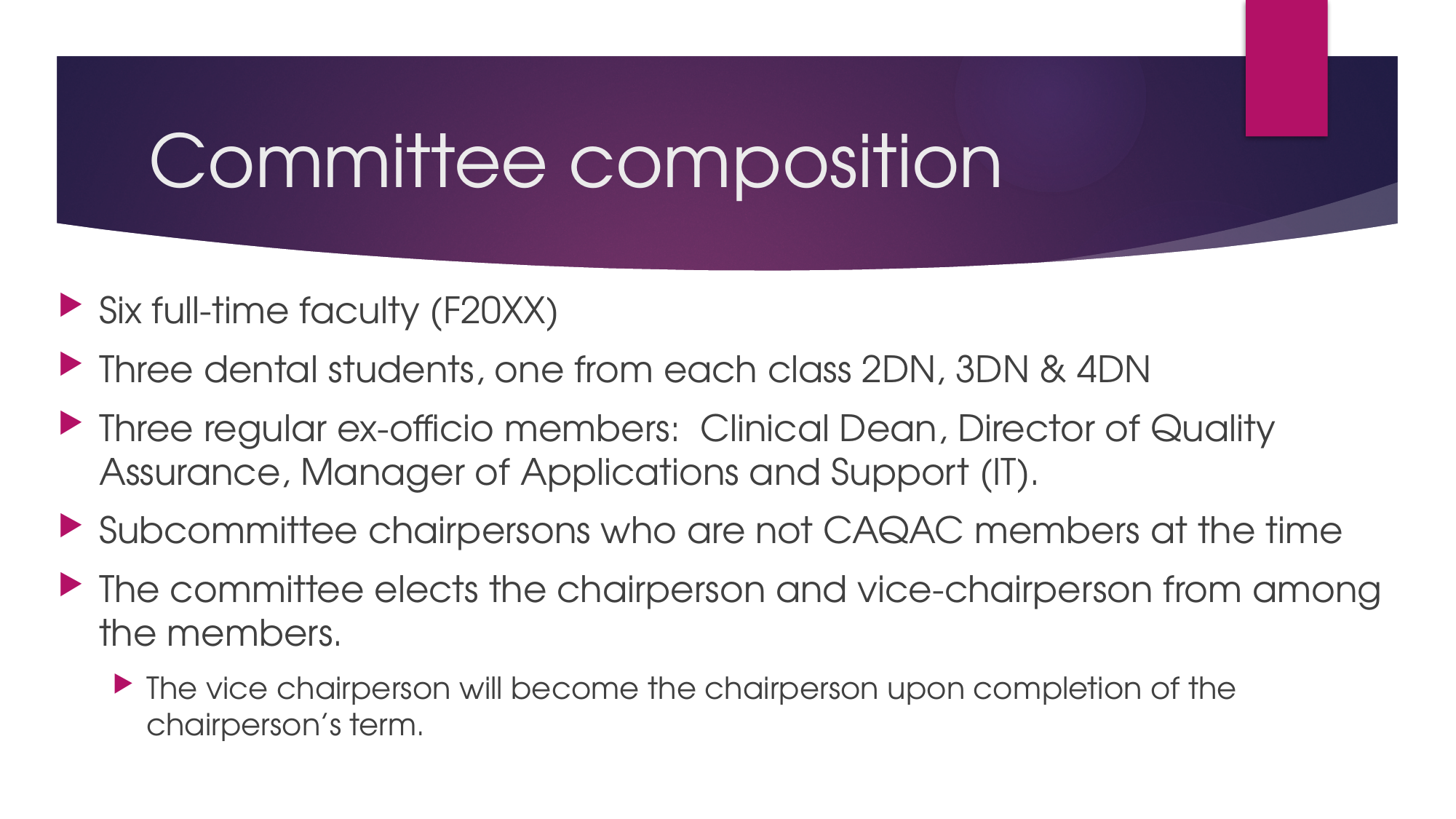

# Committee composition
Six full-time faculty (F20XX)
Three dental students, one from each class 2DN, 3DN & 4DN
Three regular ex-officio members:  Clinical Dean, Director of Quality Assurance, Manager of Applications and Support (IT).
Subcommittee chairpersons who are not CAQAC members at the time
The committee elects the chairperson and vice-chairperson from among the members.
The vice chairperson will become the chairperson upon completion of the chairperson’s term.